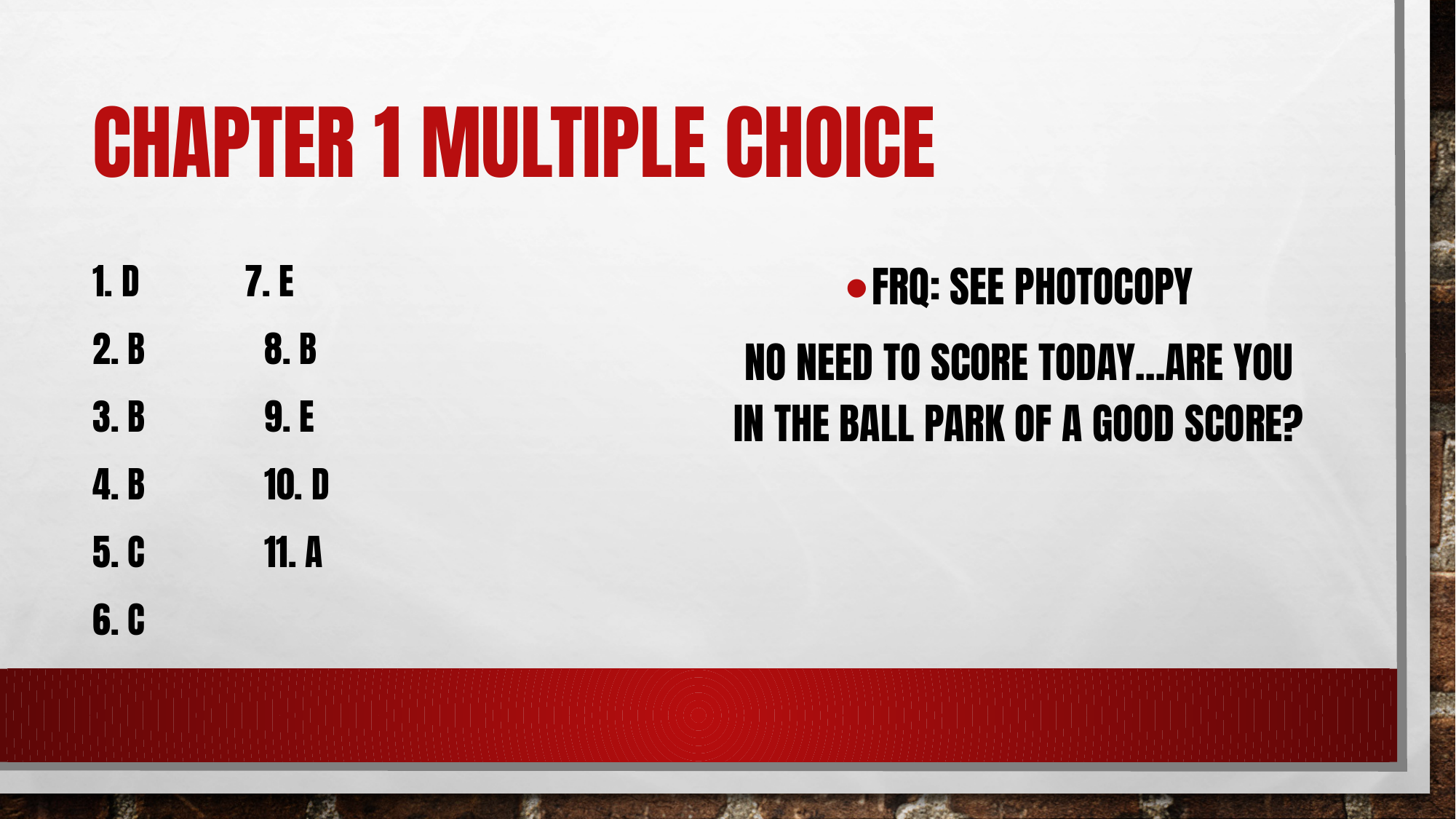

# Chapter 1 multiple choice
1. D	     7. E
2. B              8. B
3. B              9. E
4. B              10. D
5. C              11. A
6. C
FRQ: see photocopy
No need to score today…are you in the ball park of a good score?